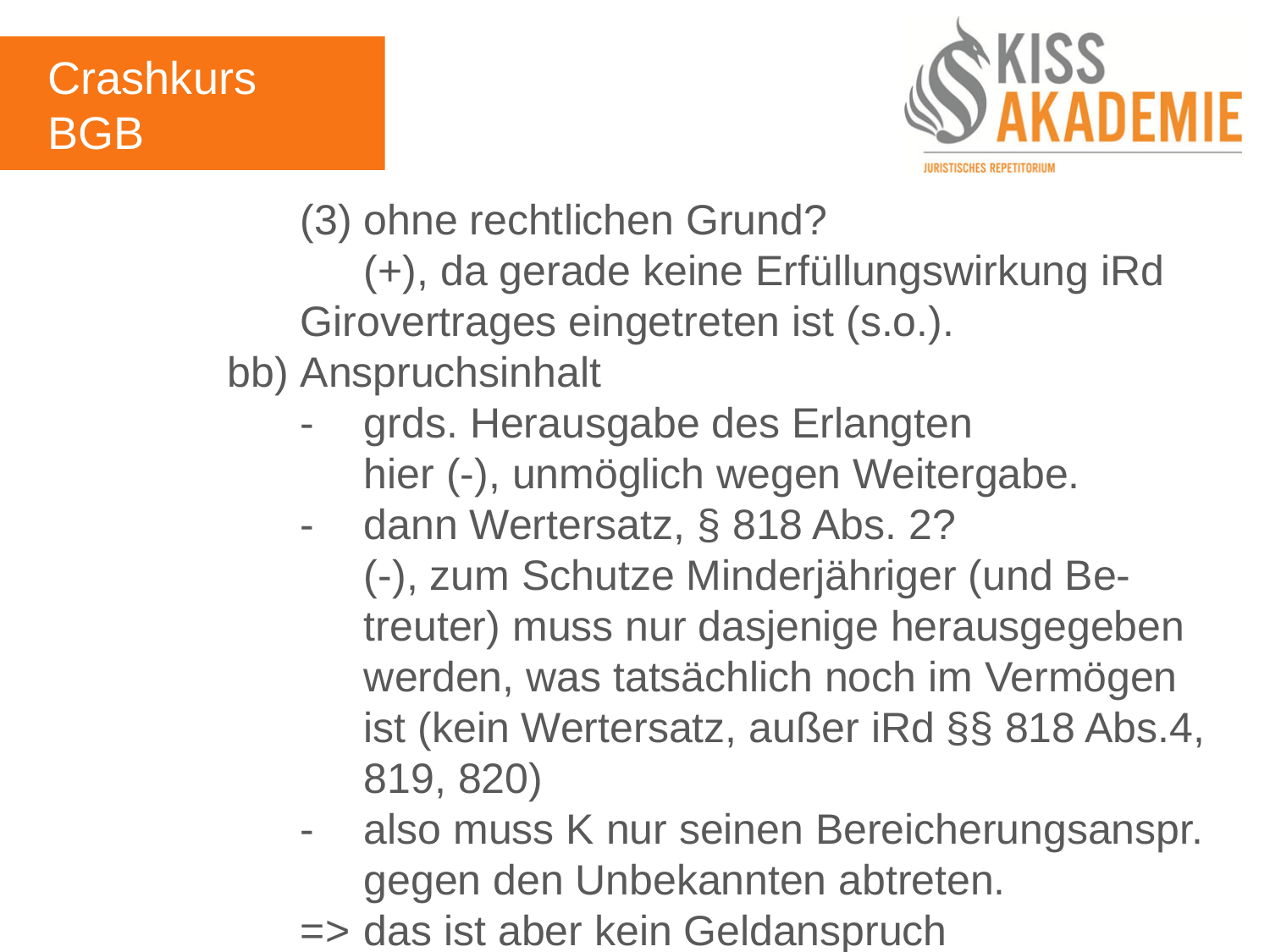

Crashkurs BGB
1. Tag
					(3)	ohne rechtlichen Grund?
						(+), da gerade keine Erfüllungswirkung iRd						Girovertrages eingetreten ist (s.o.).
				bb)	Anspruchsinhalt
					-	grds. Herausgabe des Erlangten
						hier (-), unmöglich wegen Weitergabe.
					-	dann Wertersatz, § 818 Abs. 2?
						(-), zum Schutze Minderjähriger (und Be-							treuter) muss nur dasjenige herausgegeben						werden, was tatsächlich noch im Vermögen						ist (kein Wertersatz, außer iRd §§ 818 Abs.4,						819, 820)
					-	also muss K nur seinen Bereicherungsanspr.						gegen den Unbekannten abtreten.
					=>	das ist aber kein Geldanspruch